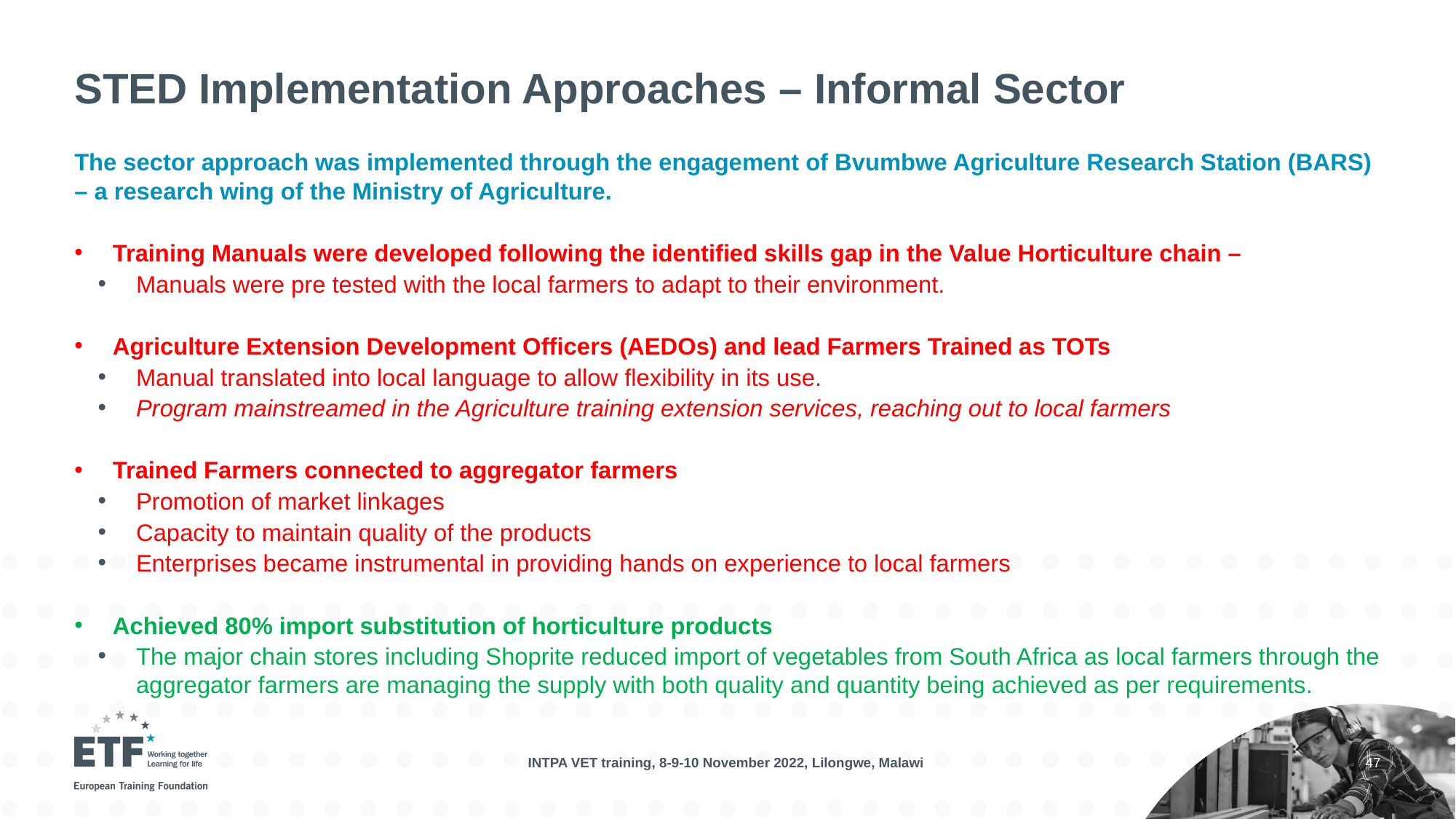

# STED Implementation Approaches – Informal Sector
The sector approach was implemented through the engagement of Bvumbwe Agriculture Research Station (BARS) – a research wing of the Ministry of Agriculture.

Training Manuals were developed following the identified skills gap in the Value Horticulture chain –
Manuals were pre tested with the local farmers to adapt to their environment.

Agriculture Extension Development Officers (AEDOs) and lead Farmers Trained as TOTs
Manual translated into local language to allow flexibility in its use.
Program mainstreamed in the Agriculture training extension services, reaching out to local farmers

Trained Farmers connected to aggregator farmers
Promotion of market linkages
Capacity to maintain quality of the products
Enterprises became instrumental in providing hands on experience to local farmers

Achieved 80% import substitution of horticulture products
The major chain stores including Shoprite reduced import of vegetables from South Africa as local farmers through the aggregator farmers are managing the supply with both quality and quantity being achieved as per requirements.

INTPA VET training, 8-9-10 November 2022, Lilongwe, Malawi
47